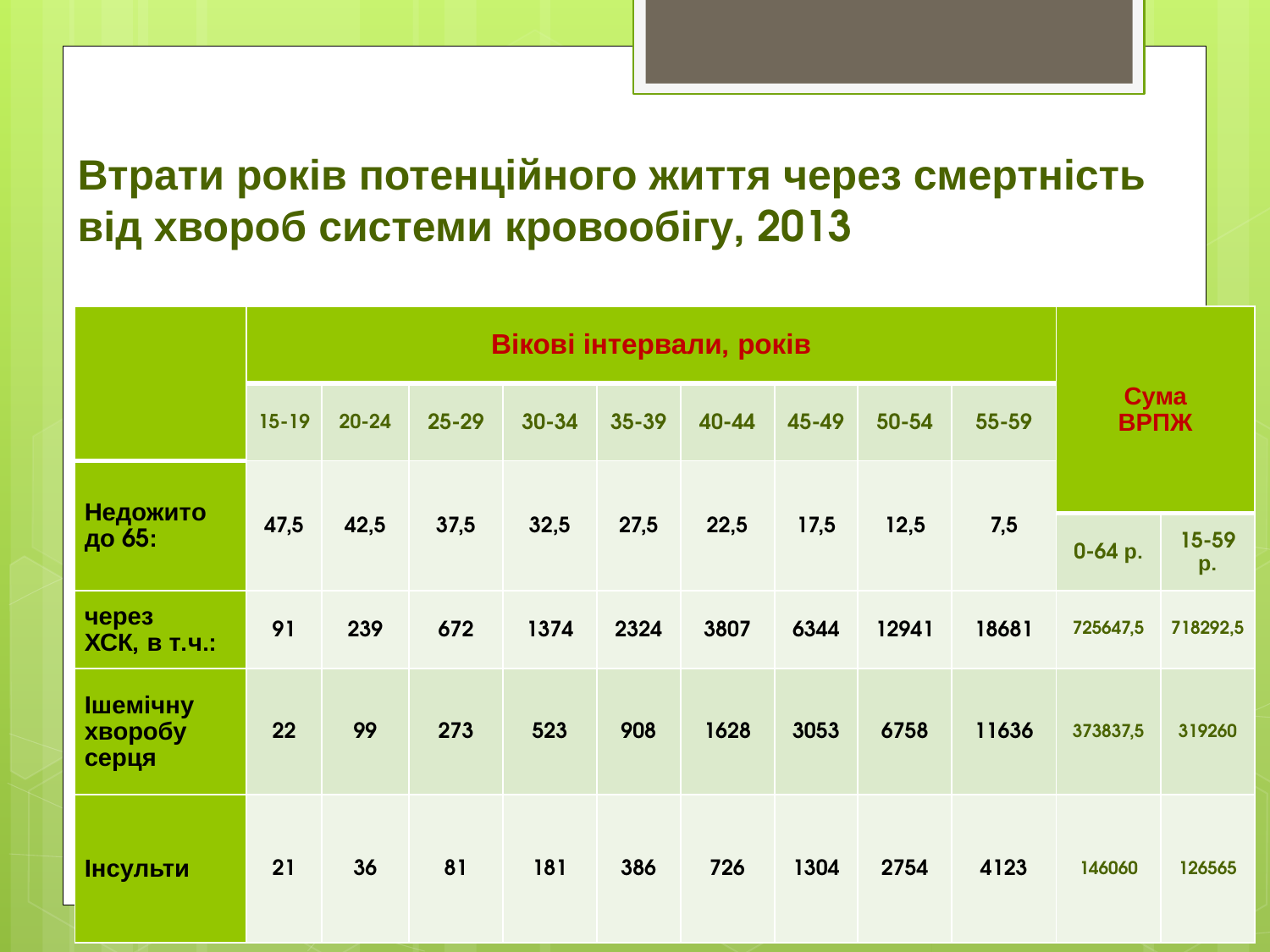

# Втрати років потенційного життя через смертність від хвороб системи кровообігу, 2013
|  | Вікові інтервали, років |  |  |  |  |  |  |  |  | Сума ВРПЖ |  |
| --- | --- | --- | --- | --- | --- | --- | --- | --- | --- | --- | --- |
|  | 15-19 | 20-24 | 25-29 | 30-34 | 35-39 | 40-44 | 45-49 | 50-54 | 55-59 |  |  |
| Недожито до 65: | 47,5 | 42,5 | 37,5 | 32,5 | 27,5 | 22,5 | 17,5 | 12,5 | 7,5 |  |  |
|  |  |  |  |  |  |  |  |  |  | 0-64 р. | 15-59 р. |
| через ХСК, в т.ч.: | 91 | 239 | 672 | 1374 | 2324 | 3807 | 6344 | 12941 | 18681 | 725647,5 | 718292,5 |
| Ішемічну хворобу серця | 22 | 99 | 273 | 523 | 908 | 1628 | 3053 | 6758 | 11636 | 373837,5 | 319260 |
| Інсульти | 21 | 36 | 81 | 181 | 386 | 726 | 1304 | 2754 | 4123 | 146060 | 126565 |